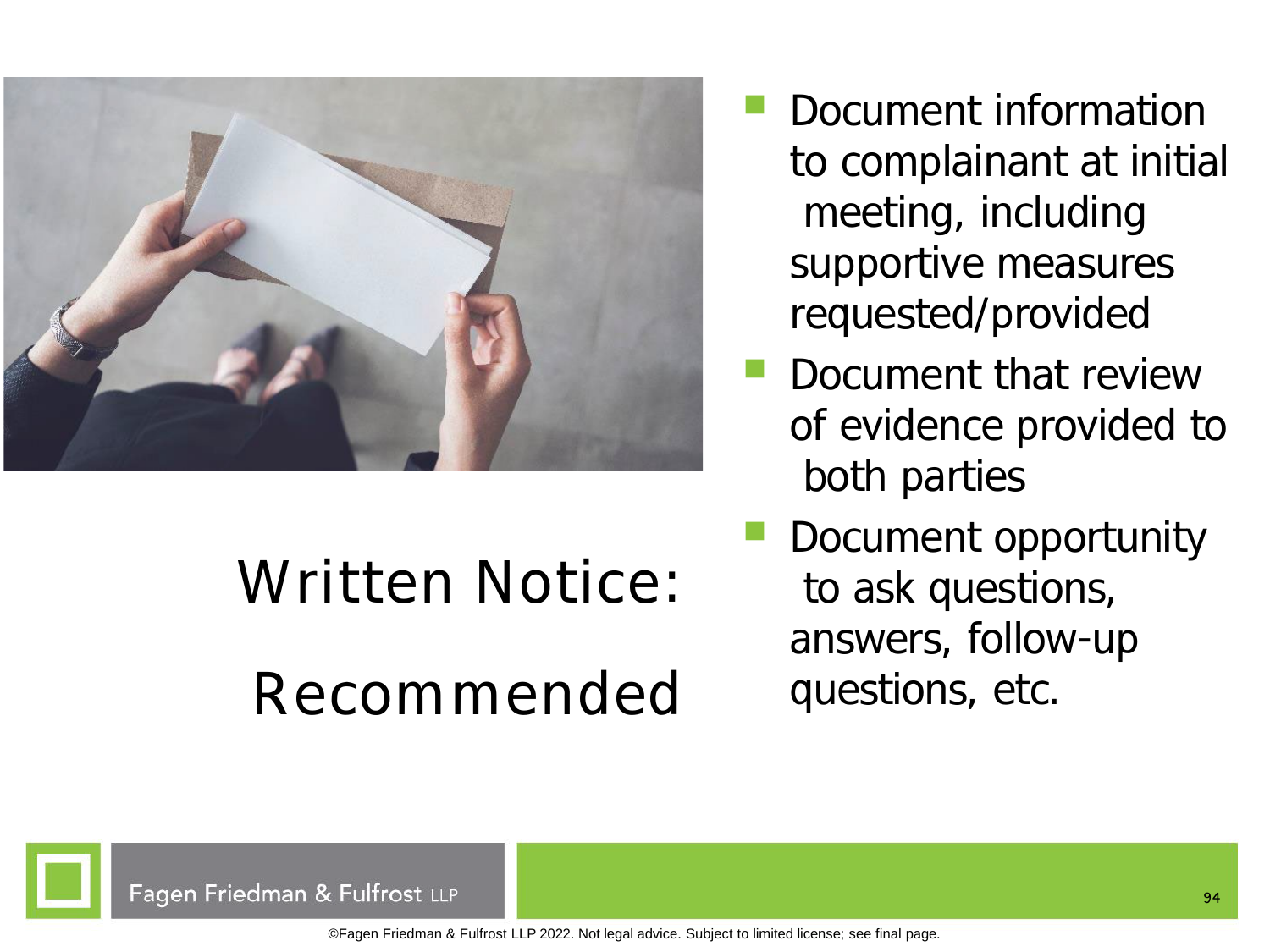

Document information  to complainant at initial  meeting, including  supportive measures  requested/provided
Document that review  of evidence provided to  both parties
Document opportunity  to ask questions,  answers, follow-up  questions, etc.
Written Notice:  Recommended
94
©Fagen Friedman & Fulfrost LLP 2022. Not legal advice. Subject to limited license; see final page.